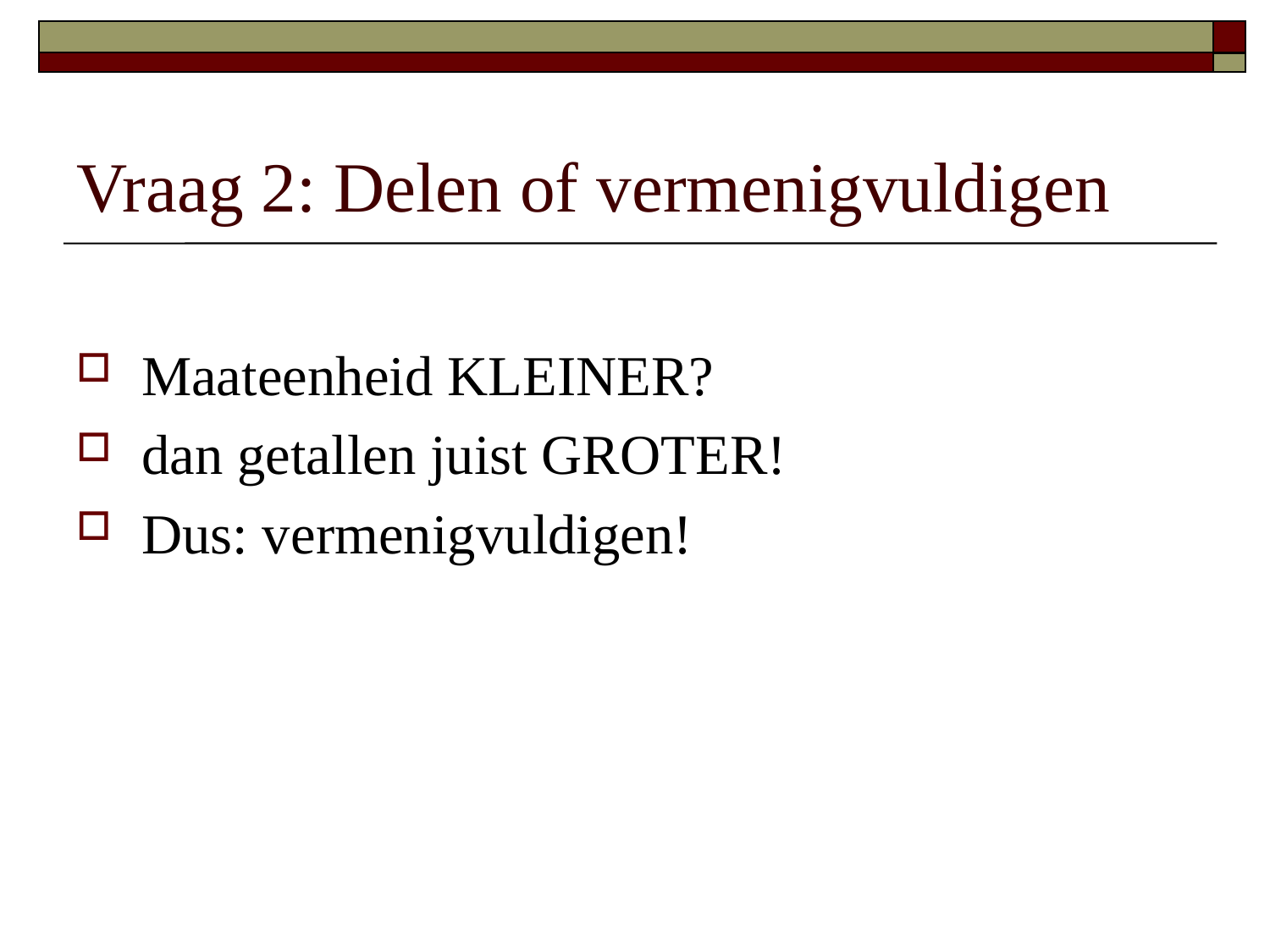

# Vraag 2: Delen of vermenigvuldigen

Maateenheid KLEINER?
dan getallen juist GROTER!
Dus: vermenigvuldigen!